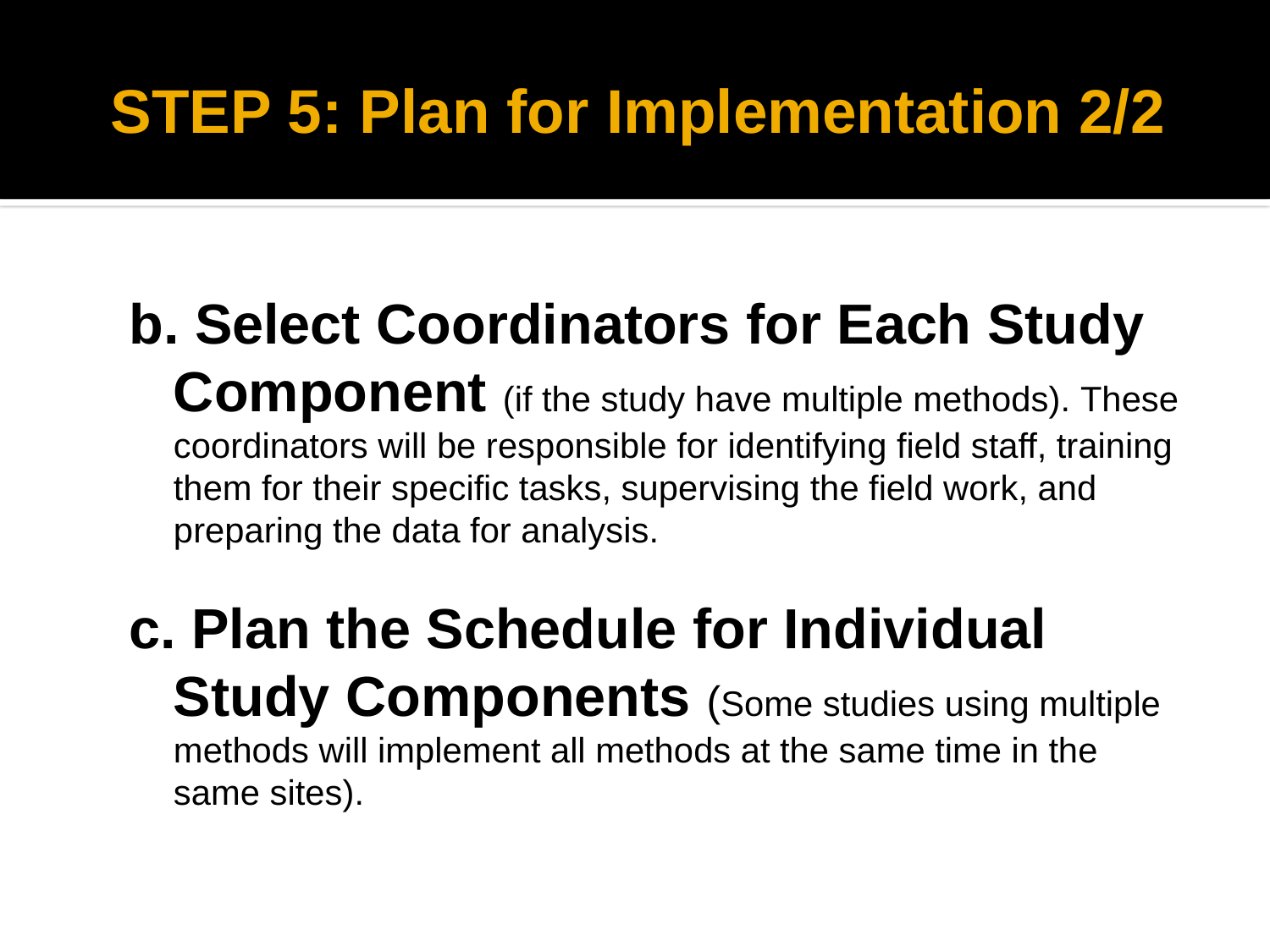

# STEP 5: Plan for Implementation 2/2
b. Select Coordinators for Each Study Component (if the study have multiple methods). These coordinators will be responsible for identifying field staff, training them for their specific tasks, supervising the field work, and preparing the data for analysis.

c. Plan the Schedule for Individual Study Components (Some studies using multiple methods will implement all methods at the same time in the same sites).